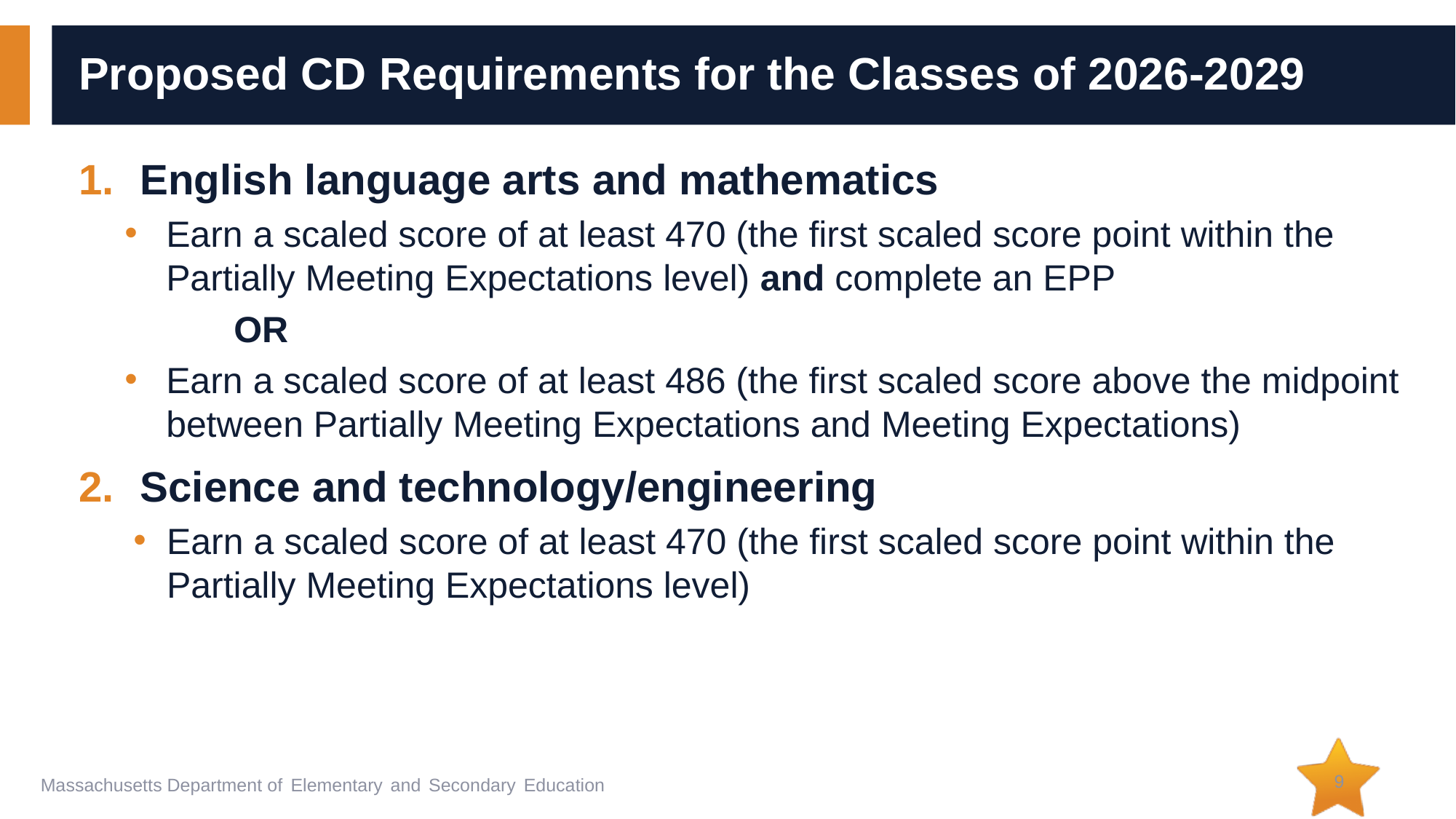

# Proposed CD Requirements for the Classes of 2026-2029
English language arts and mathematics
Earn a scaled score of at least 470 (the first scaled score point within the Partially Meeting Expectations level) and complete an EPP
	OR
Earn a scaled score of at least 486 (the first scaled score above the midpoint between Partially Meeting Expectations and Meeting Expectations)
Science and technology/engineering
Earn a scaled score of at least 470 (the first scaled score point within the Partially Meeting Expectations level)
9